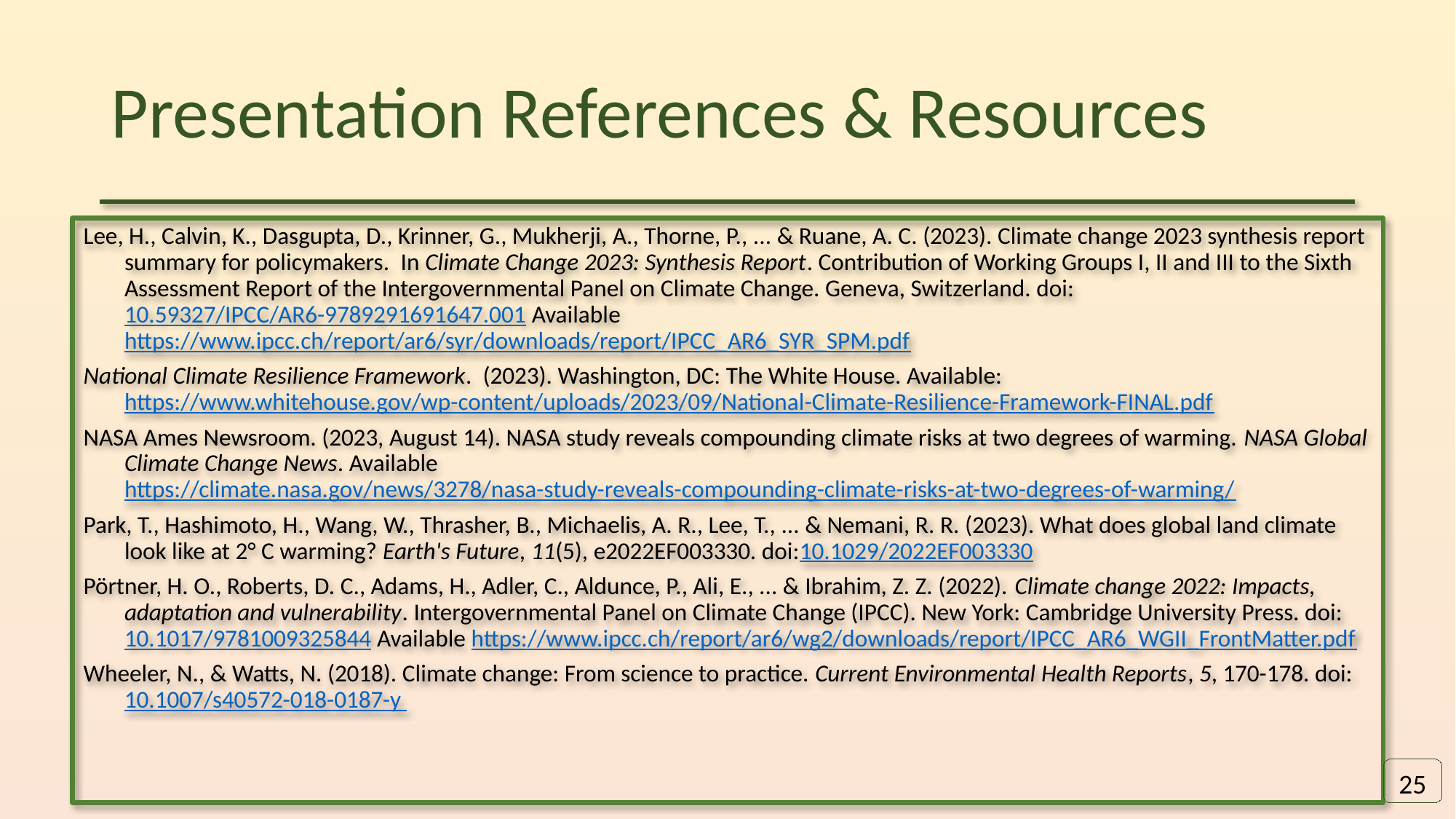

# Presentation References & Resources
Lee, H., Calvin, K., Dasgupta, D., Krinner, G., Mukherji, A., Thorne, P., ... & Ruane, A. C. (2023). Climate change 2023 synthesis report summary for policymakers.  In Climate Change 2023: Synthesis Report. Contribution of Working Groups I, II and III to the Sixth Assessment Report of the Intergovernmental Panel on Climate Change. Geneva, Switzerland. doi:10.59327/IPCC/AR6-9789291691647.001 Available https://www.ipcc.ch/report/ar6/syr/downloads/report/IPCC_AR6_SYR_SPM.pdf
National Climate Resilience Framework.  (2023). Washington, DC: The White House. Available: https://www.whitehouse.gov/wp-content/uploads/2023/09/National-Climate-Resilience-Framework-FINAL.pdf
NASA Ames Newsroom. (2023, August 14). NASA study reveals compounding climate risks at two degrees of warming. NASA Global Climate Change News. Available https://climate.nasa.gov/news/3278/nasa-study-reveals-compounding-climate-risks-at-two-degrees-of-warming/
Park, T., Hashimoto, H., Wang, W., Thrasher, B., Michaelis, A. R., Lee, T., ... & Nemani, R. R. (2023). What does global land climate look like at 2° C warming? Earth's Future, 11(5), e2022EF003330. doi:10.1029/2022EF003330
Pörtner, H. O., Roberts, D. C., Adams, H., Adler, C., Aldunce, P., Ali, E., ... & Ibrahim, Z. Z. (2022). Climate change 2022: Impacts, adaptation and vulnerability. Intergovernmental Panel on Climate Change (IPCC). New York: Cambridge University Press. doi:10.1017/9781009325844 Available https://www.ipcc.ch/report/ar6/wg2/downloads/report/IPCC_AR6_WGII_FrontMatter.pdf
Wheeler, N., & Watts, N. (2018). Climate change: From science to practice. Current Environmental Health Reports, 5, 170-178. doi:10.1007/s40572-018-0187-y
25